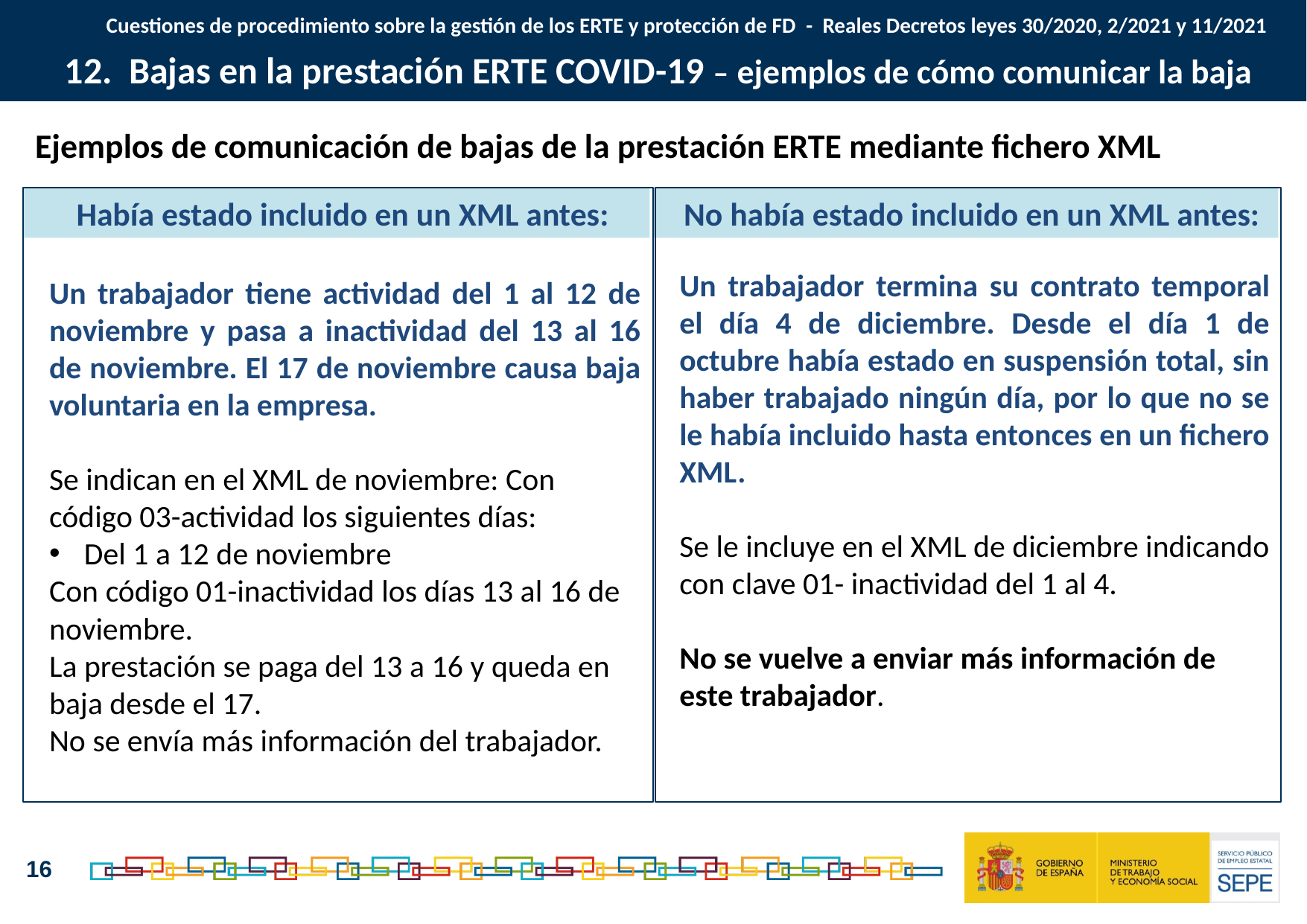

Cuestiones de procedimiento sobre la gestión de los ERTE y protección de FD  -  Reales Decretos leyes 30/2020, 2/2021 y 11/2021
12.  Bajas en la prestación ERTE COVID-19 – ejemplos de cómo comunicar la baja
Ejemplos de comunicación de bajas de la prestación ERTE mediante fichero XML

Había estado incluido en un XML antes:

No había estado incluido en un XML antes:
Un trabajador termina su contrato temporal el día 4 de diciembre. Desde el día 1 de octubre había estado en suspensión total, sin haber trabajado ningún día, por lo que no se le había incluido hasta entonces en un fichero XML.

Se le incluye en el XML de diciembre indicando con clave 01- inactividad del 1 al 4.

No se vuelve a enviar más información de este trabajador.
Un trabajador tiene actividad del 1 al 12 de noviembre y pasa a inactividad del 13 al 16 de noviembre. El 17 de noviembre causa baja voluntaria en la empresa.

Se indican en el XML de noviembre: Con código 03-actividad los siguientes días:
Del 1 a 12 de noviembre
Con código 01-inactividad los días 13 al 16 de noviembre.
La prestación se paga del 13 a 16 y queda en baja desde el 17.
No se envía más información del trabajador.
16